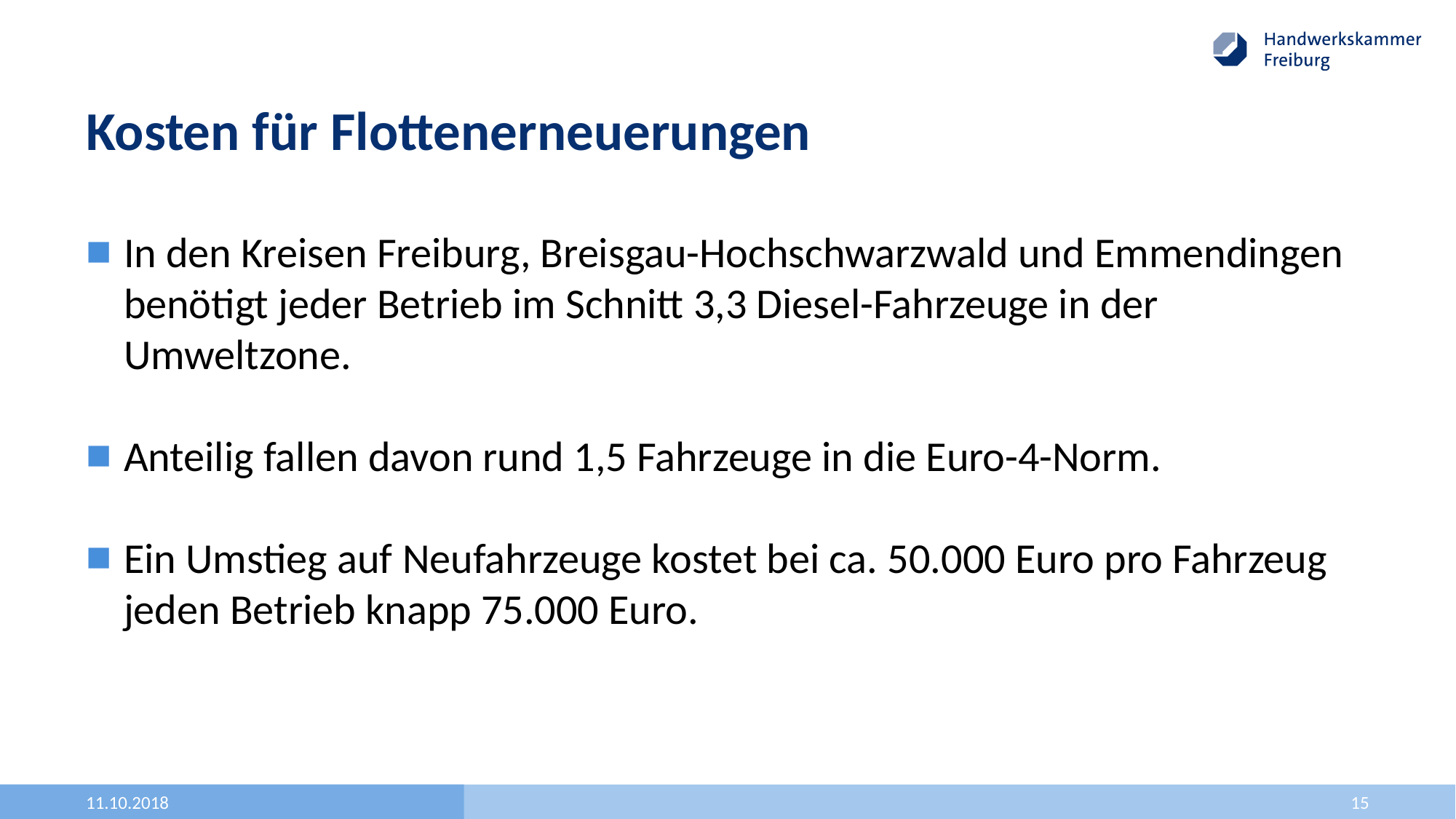

# Kosten für Flottenerneuerungen
In den Kreisen Freiburg, Breisgau-Hochschwarzwald und Emmendingen benötigt jeder Betrieb im Schnitt 3,3 Diesel-Fahrzeuge in der Umweltzone.

Anteilig fallen davon rund 1,5 Fahrzeuge in die Euro-4-Norm.

Ein Umstieg auf Neufahrzeuge kostet bei ca. 50.000 Euro pro Fahrzeug jeden Betrieb knapp 75.000 Euro.

11.10.2018

15